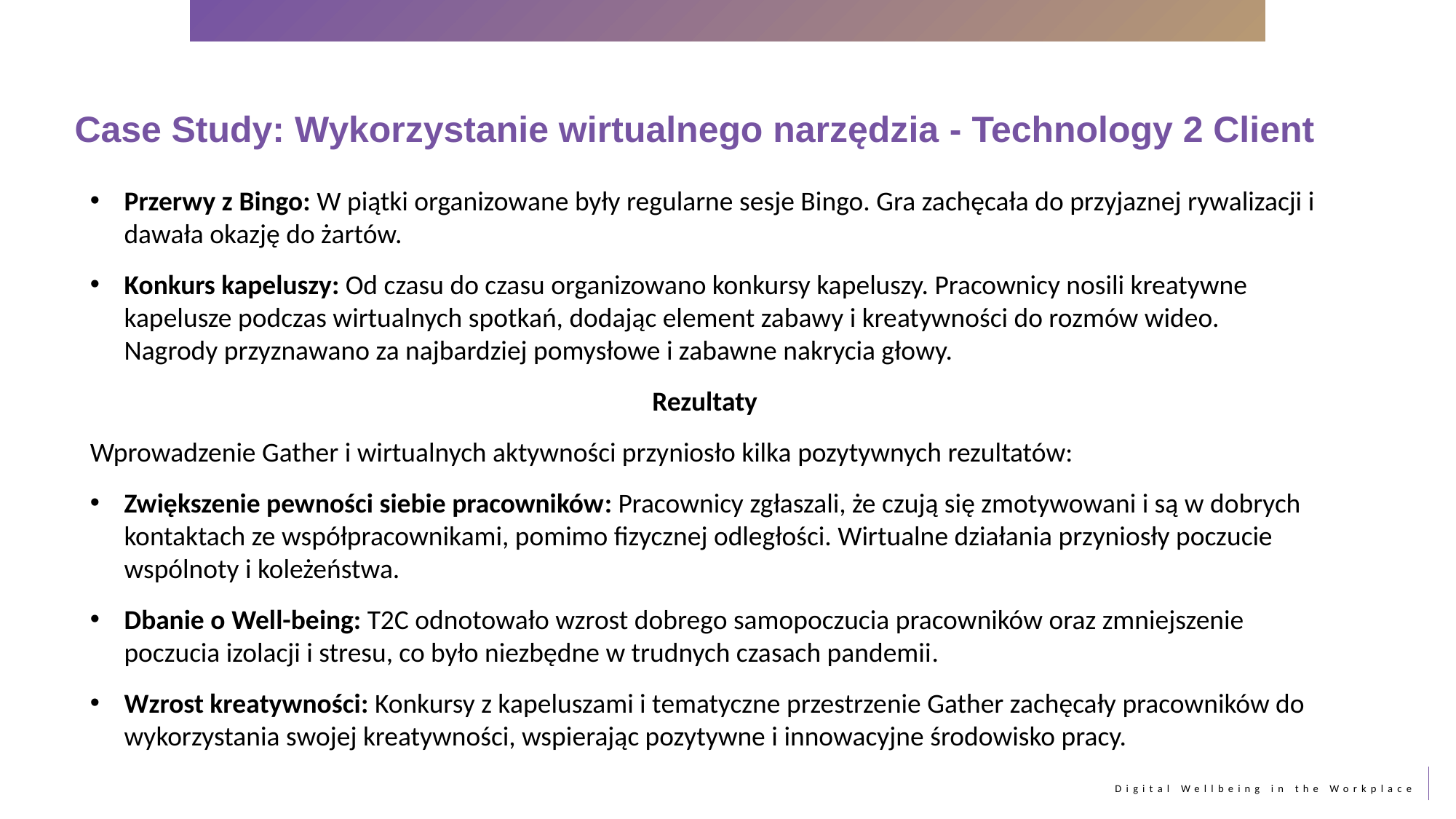

Case Study: Wykorzystanie wirtualnego narzędzia - Technology 2 Client
Przerwy z Bingo: W piątki organizowane były regularne sesje Bingo. Gra zachęcała do przyjaznej rywalizacji i dawała okazję do żartów.
Konkurs kapeluszy: Od czasu do czasu organizowano konkursy kapeluszy. Pracownicy nosili kreatywne kapelusze podczas wirtualnych spotkań, dodając element zabawy i kreatywności do rozmów wideo. Nagrody przyznawano za najbardziej pomysłowe i zabawne nakrycia głowy.
Rezultaty
Wprowadzenie Gather i wirtualnych aktywności przyniosło kilka pozytywnych rezultatów:
Zwiększenie pewności siebie pracowników: Pracownicy zgłaszali, że czują się zmotywowani i są w dobrych kontaktach ze współpracownikami, pomimo fizycznej odległości. Wirtualne działania przyniosły poczucie wspólnoty i koleżeństwa.
Dbanie o Well-being: T2C odnotowało wzrost dobrego samopoczucia pracowników oraz zmniejszenie poczucia izolacji i stresu, co było niezbędne w trudnych czasach pandemii.
Wzrost kreatywności: Konkursy z kapeluszami i tematyczne przestrzenie Gather zachęcały pracowników do wykorzystania swojej kreatywności, wspierając pozytywne i innowacyjne środowisko pracy.